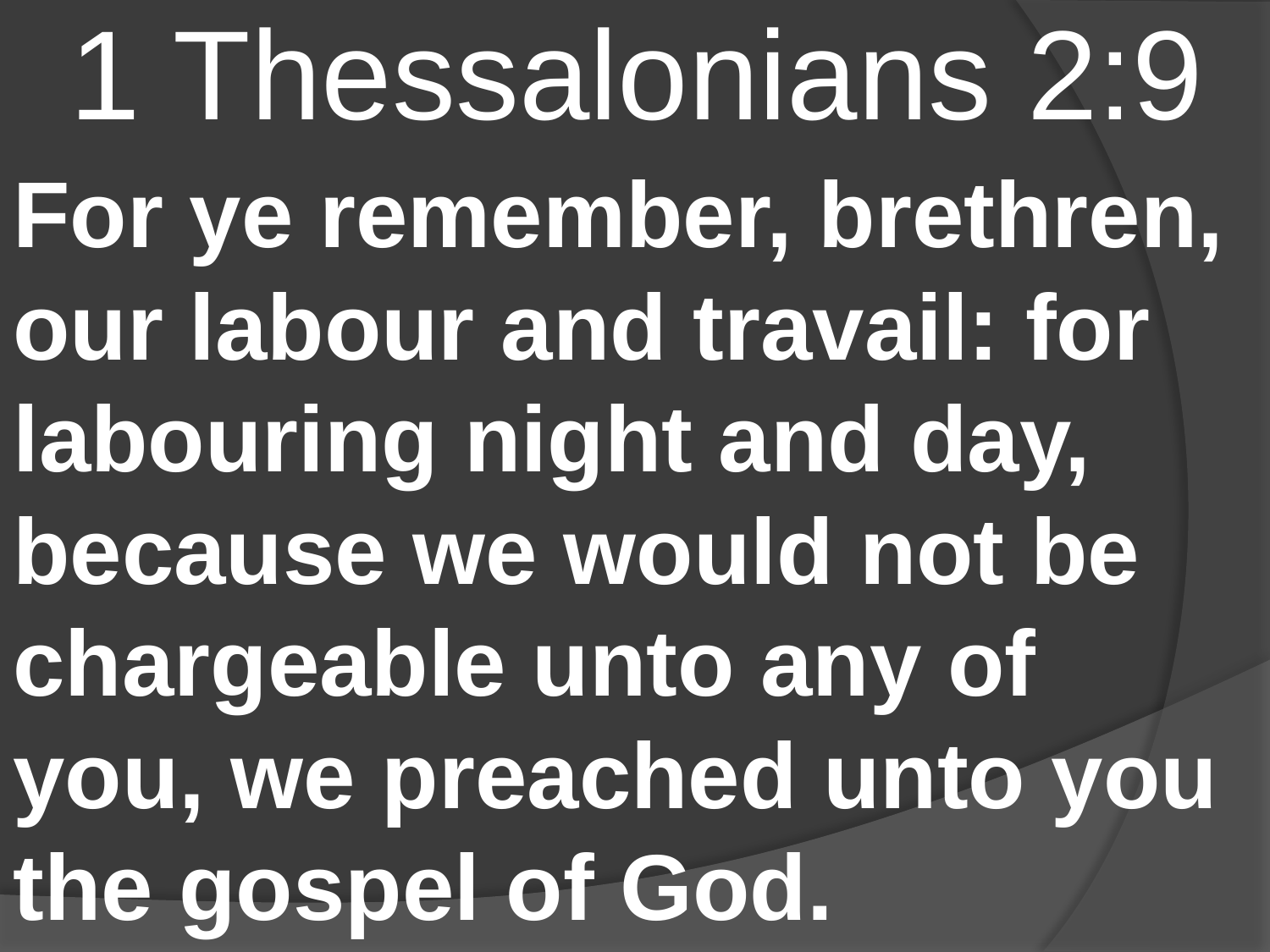

# 1 Thessalonians 2:9
For ye remember, brethren, our labour and travail: for labouring night and day, because we would not be chargeable unto any of you, we preached unto you the gospel of God.